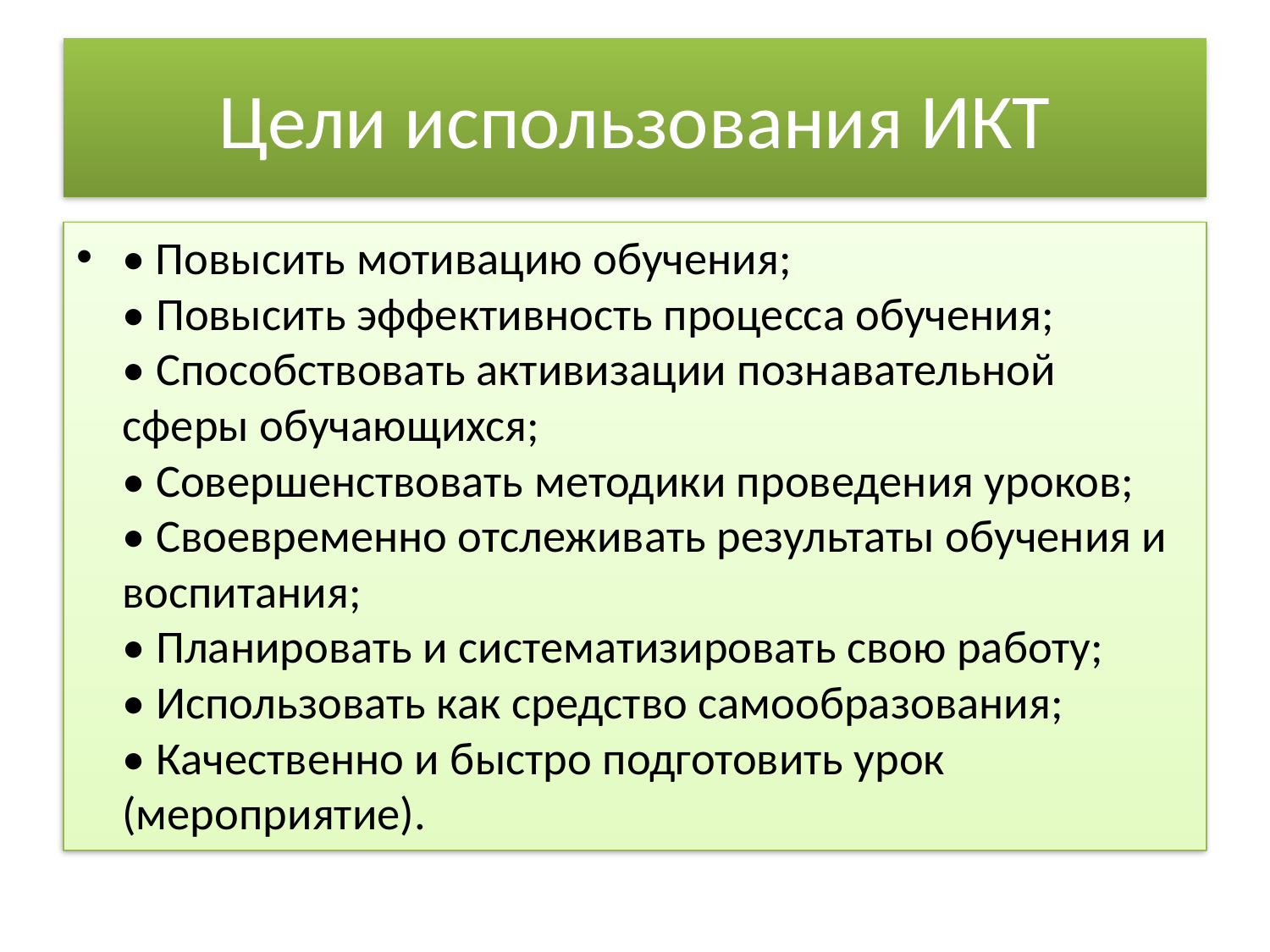

# Цели использования ИКТ
• Повысить мотивацию обучения;
• Повысить эффективность процесса обучения;
• Способствовать активизации познавательной сферы обучающихся;
• Совершенствовать методики проведения уроков;
• Своевременно отслеживать результаты обучения и воспитания;
• Планировать и систематизировать свою работу;
• Использовать как средство самообразования;
• Качественно и быстро подготовить урок (мероприятие).